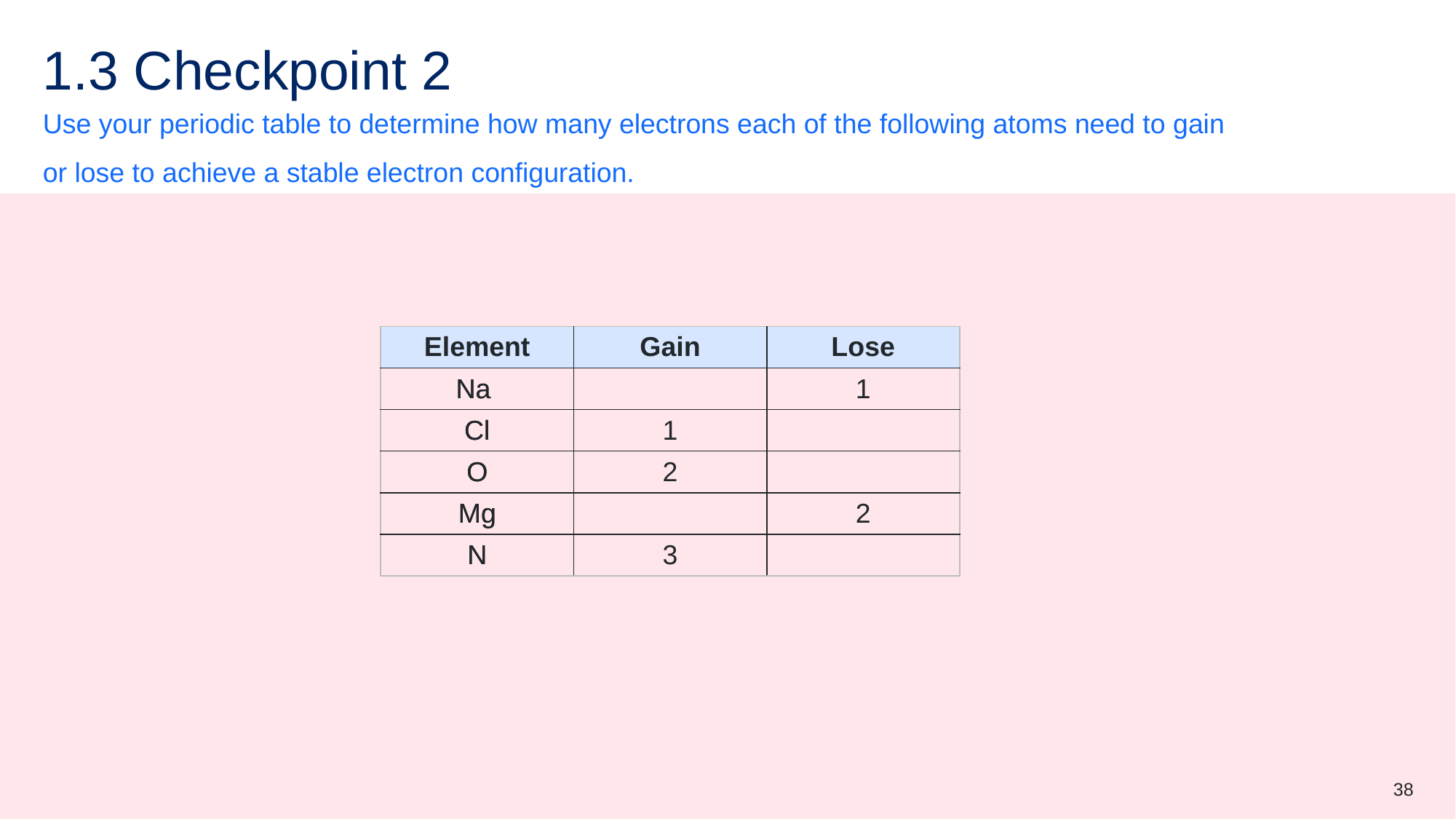

# 1.3 Checkpoint 2
Use your periodic table to determine how many electrons each of the following atoms need to gain or lose to achieve a stable electron configuration.
| Element | Gain | Lose |
| --- | --- | --- |
| Na |  | 1 |
| Cl | 1 |  |
| O | 2 |  |
| Mg |  | 2 |
| N | 3 |  |
| Element | Gain | Lose |
| --- | --- | --- |
| Na |  |  |
| Cl |  |  |
| O |  |  |
| Mg |  |  |
| N |  |  |
38